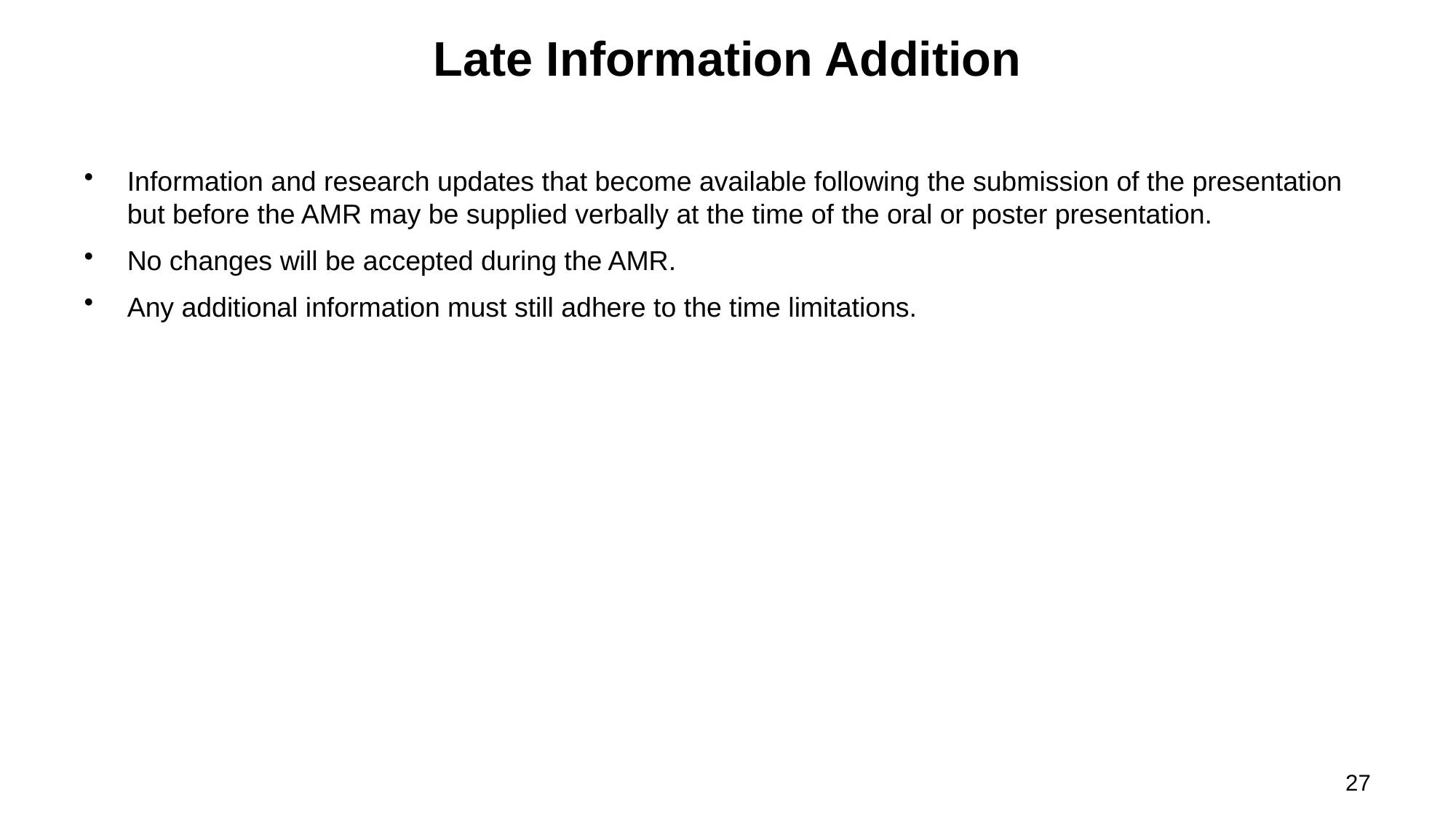

# Late Information Addition
Information and research updates that become available following the submission of the presentation but before the AMR may be supplied verbally at the time of the oral or poster presentation.
No changes will be accepted during the AMR.
Any additional information must still adhere to the time limitations.
27